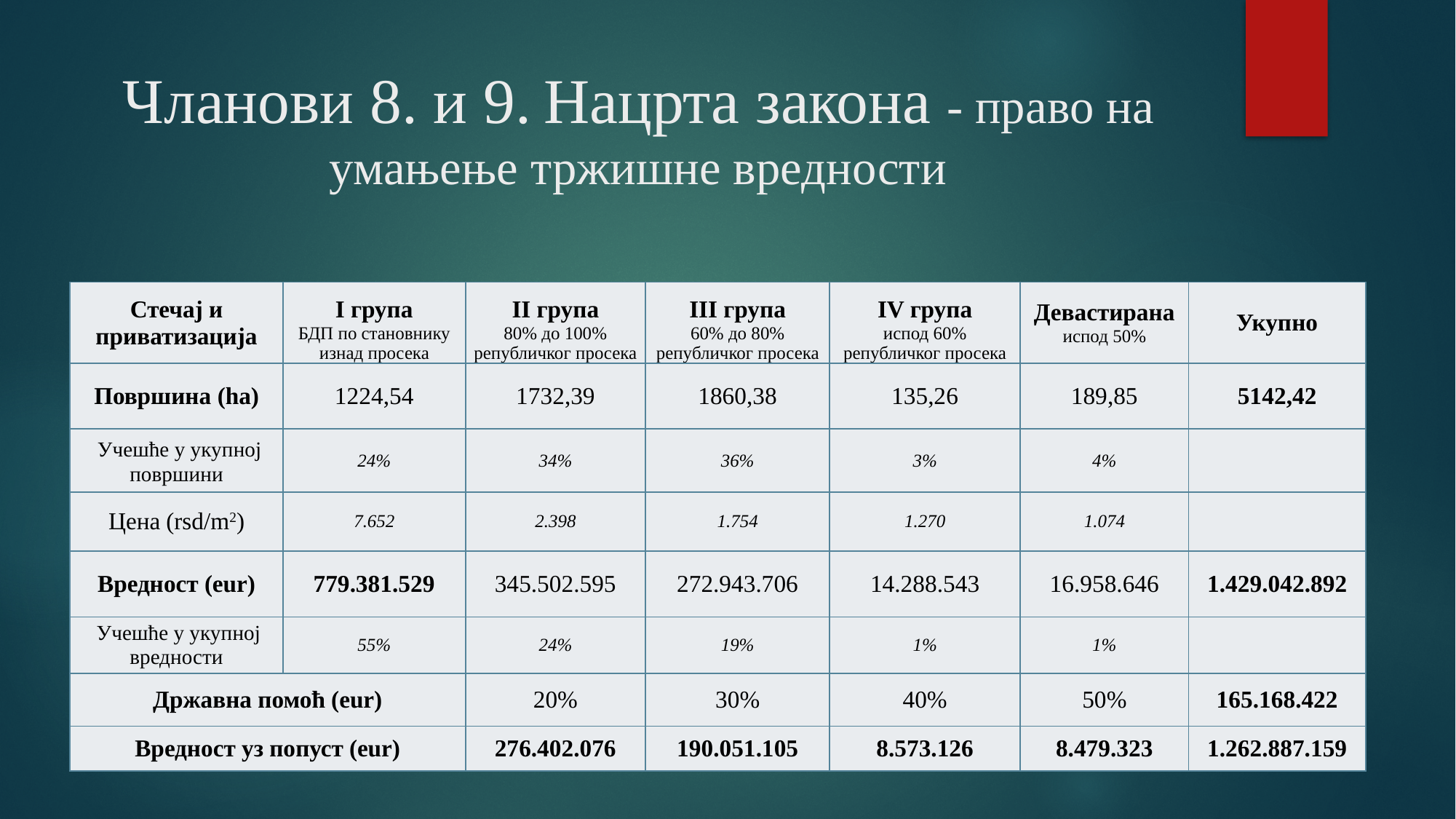

# Чланови 8. и 9. Нацрта закона - право на умањење тржишне вредности
| Стечај и приватизација | I група БДП по становнику изнад просека | II група 80% до 100% републичког просека | III група 60% до 80% републичког просека | IV група испод 60% републичког просека | Девастирана испод 50% | Укупно |
| --- | --- | --- | --- | --- | --- | --- |
| Површина (ha) | 1224,54 | 1732,39 | 1860,38 | 135,26 | 189,85 | 5142,42 |
| Учешће у укупној површини | 24% | 34% | 36% | 3% | 4% |  |
| Цена (rsd/m2) | 7.652 | 2.398 | 1.754 | 1.270 | 1.074 |  |
| Вредност (eur) | 779.381.529 | 345.502.595 | 272.943.706 | 14.288.543 | 16.958.646 | 1.429.042.892 |
| Учешће у укупној вредности | 55% | 24% | 19% | 1% | 1% |  |
| Државна помоћ (eur) |  | 20% | 30% | 40% | 50% | 165.168.422 |
| Вредност уз попуст (eur) |  | 276.402.076 | 190.051.105 | 8.573.126 | 8.479.323 | 1.262.887.159 |